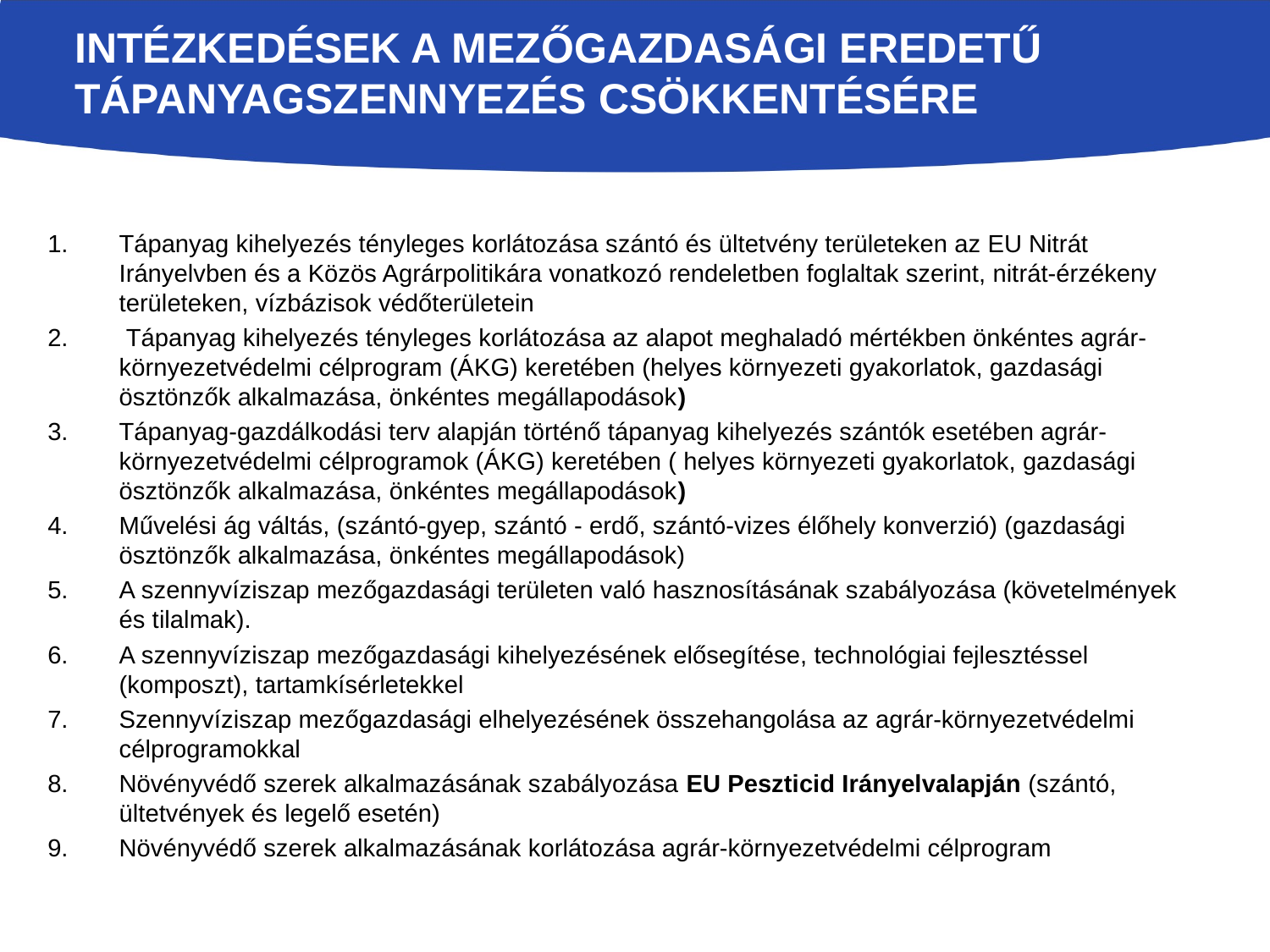

# Intézkedések a Mezőgazdasági eredetű tápanyagszennyezés csökkentésére

Tápanyag kihelyezés tényleges korlátozása szántó és ültetvény területeken az EU Nitrát Irányelvben és a Közös Agrárpolitikára vonatkozó rendeletben foglaltak szerint, nitrát-érzékeny területeken, vízbázisok védőterületein
 Tápanyag kihelyezés tényleges korlátozása az alapot meghaladó mértékben önkéntes agrár-környezetvédelmi célprogram (ÁKG) keretében (helyes környezeti gyakorlatok, gazdasági ösztönzők alkalmazása, önkéntes megállapodások)
Tápanyag-gazdálkodási terv alapján történő tápanyag kihelyezés szántók esetében agrár-környezetvédelmi célprogramok (ÁKG) keretében ( helyes környezeti gyakorlatok, gazdasági ösztönzők alkalmazása, önkéntes megállapodások)
Művelési ág váltás, (szántó-gyep, szántó - erdő, szántó-vizes élőhely konverzió) (gazdasági ösztönzők alkalmazása, önkéntes megállapodások)
A szennyvíziszap mezőgazdasági területen való hasznosításának szabályozása (követelmények és tilalmak).
A szennyvíziszap mezőgazdasági kihelyezésének elősegítése, technológiai fejlesztéssel (komposzt), tartamkísérletekkel
Szennyvíziszap mezőgazdasági elhelyezésének összehangolása az agrár-környezetvédelmi célprogramokkal
Növényvédő szerek alkalmazásának szabályozása EU Peszticid Irányelvalapján (szántó, ültetvények és legelő esetén)
Növényvédő szerek alkalmazásának korlátozása agrár-környezetvédelmi célprogram